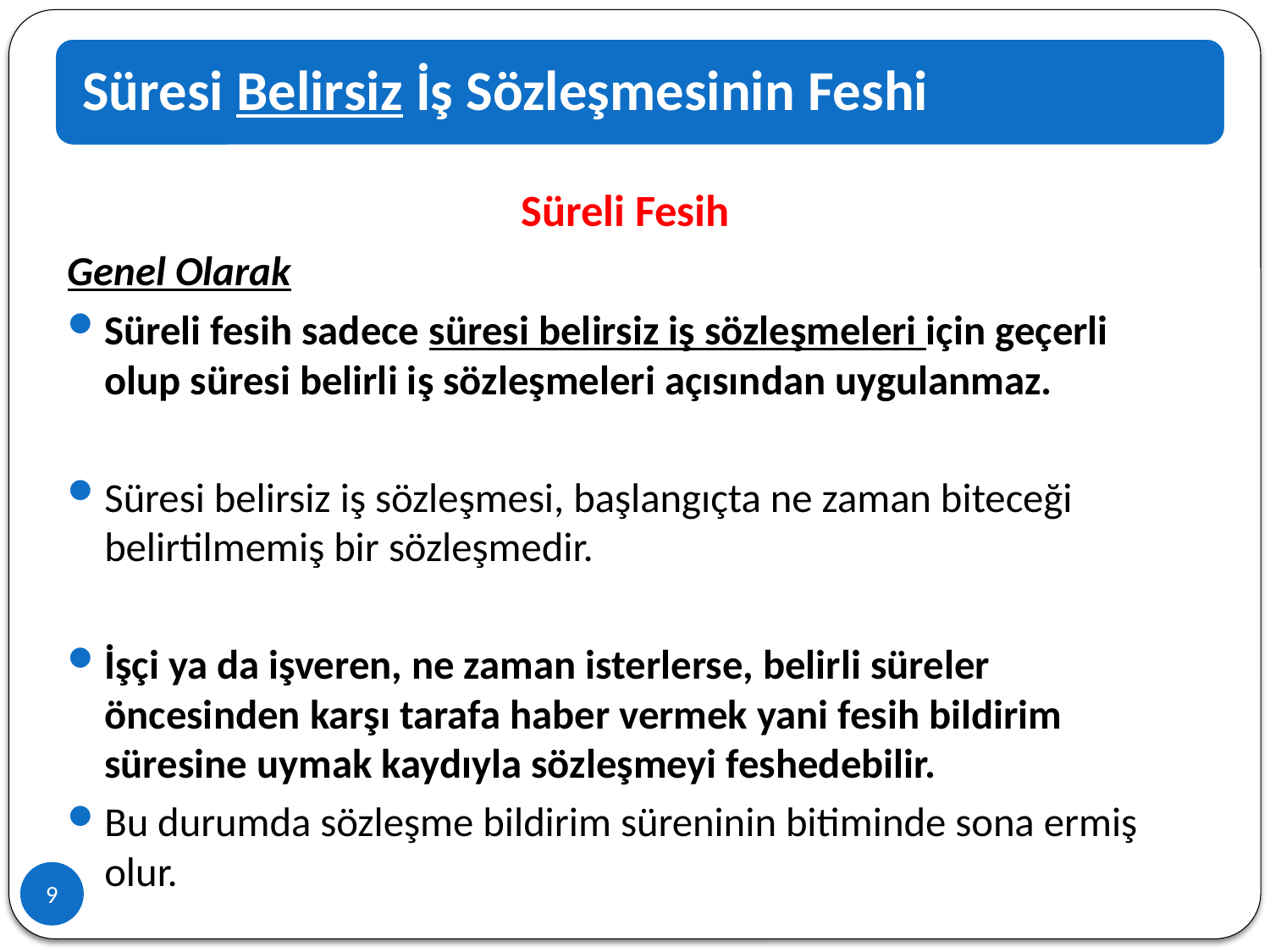

Süresi Belirsiz İş Sözleşmesinin Feshi
Süreli Fesih
Genel Olarak
Süreli fesih sadece süresi belirsiz iş sözleşmeleri için geçerli olup süresi belirli iş sözleşmeleri açısından uygulanmaz.

Süresi belirsiz iş sözleşmesi, başlangıçta ne zaman biteceği belirtilmemiş bir sözleşmedir.

İşçi ya da işveren, ne zaman isterlerse, belirli süreler öncesinden karşı tarafa haber vermek yani fesih bildirim süresine uymak kaydıyla sözleşmeyi feshedebilir.
Bu durumda sözleşme bildirim süreninin bitiminde sona ermiş olur.

9